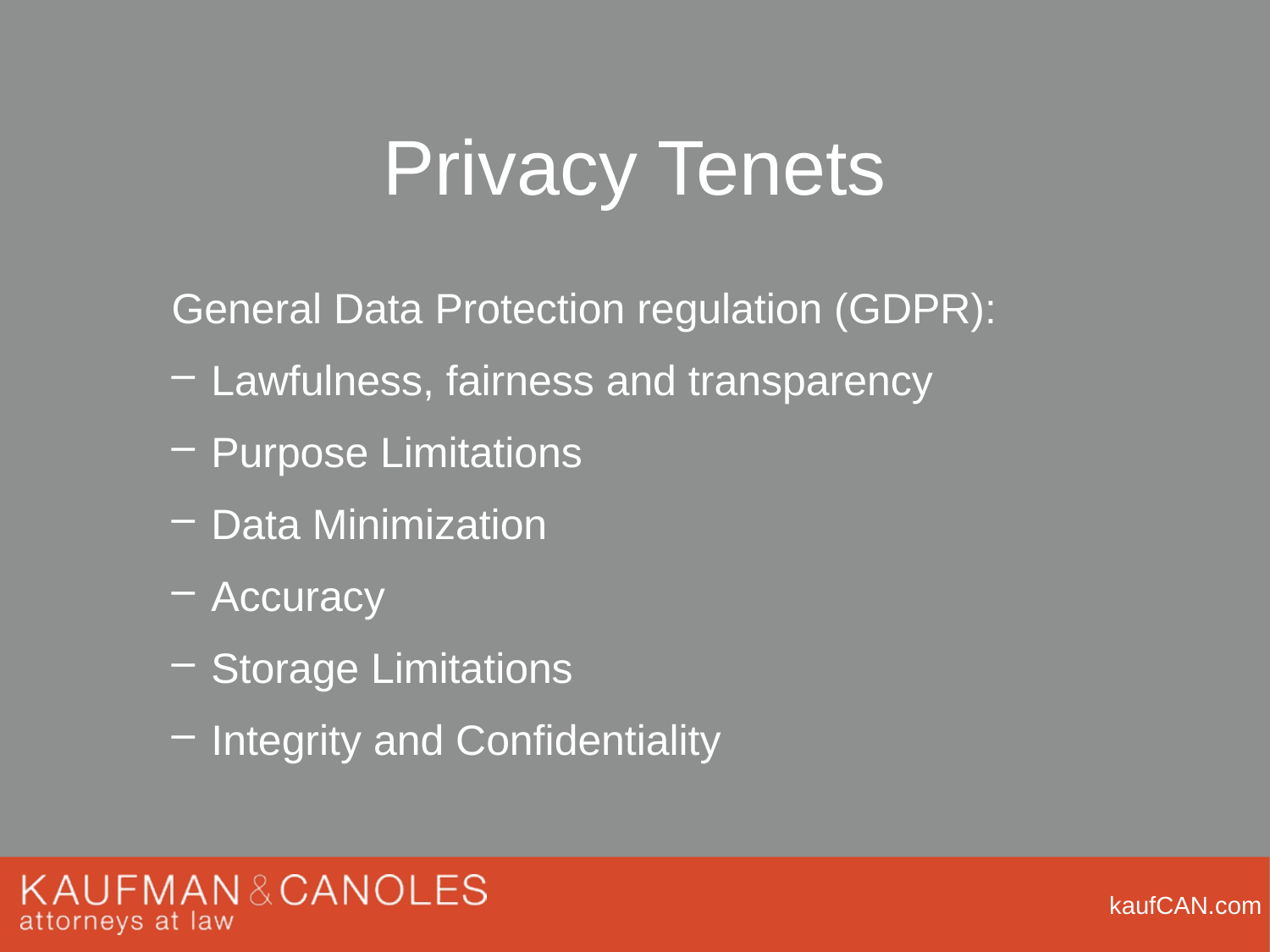

# Privacy Tenets
General Data Protection regulation (GDPR):
Lawfulness, fairness and transparency
Purpose Limitations
Data Minimization
Accuracy
Storage Limitations
Integrity and Confidentiality